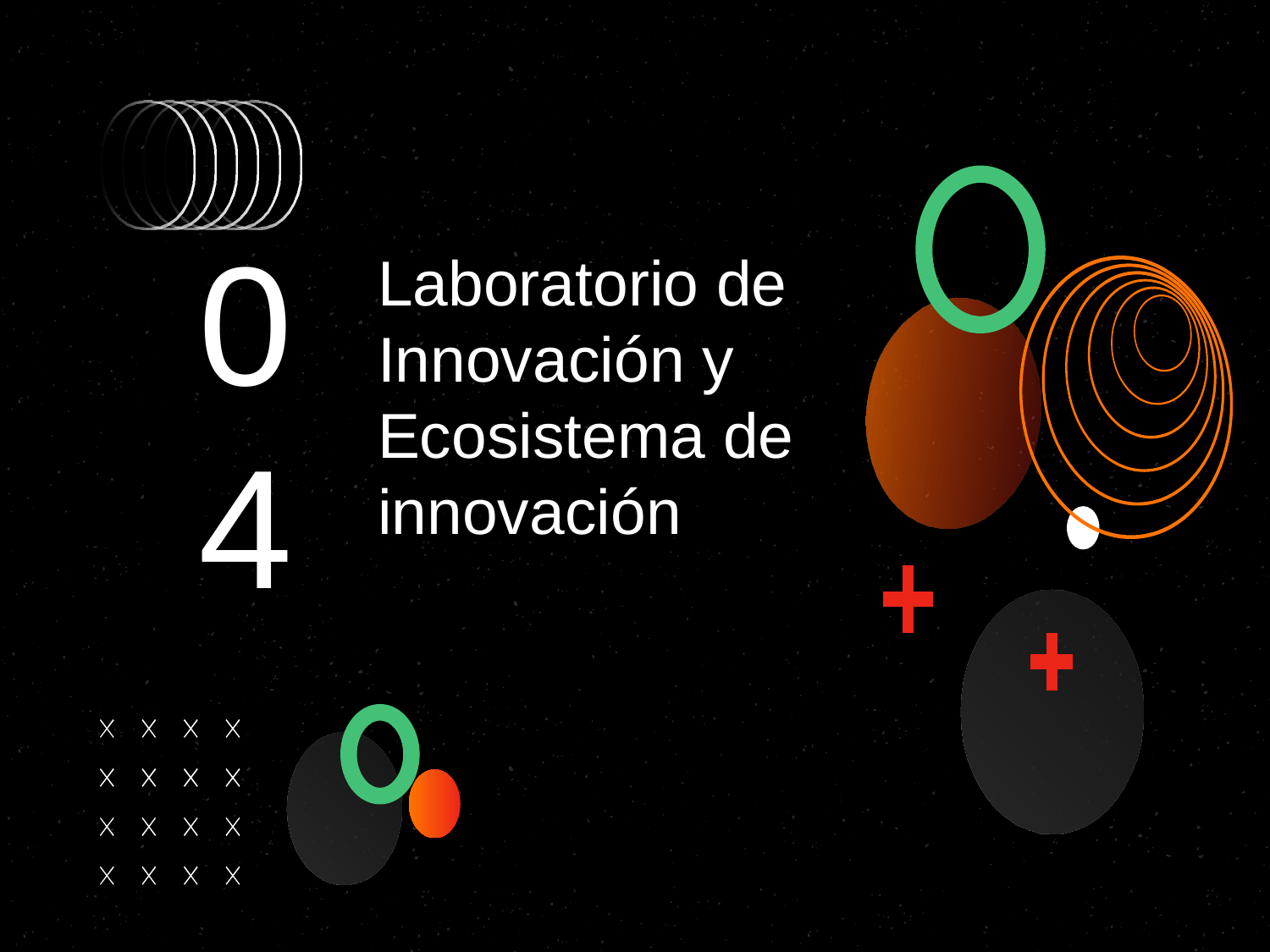

# Laboratorio de Innovación y Ecosistema de innovación
04